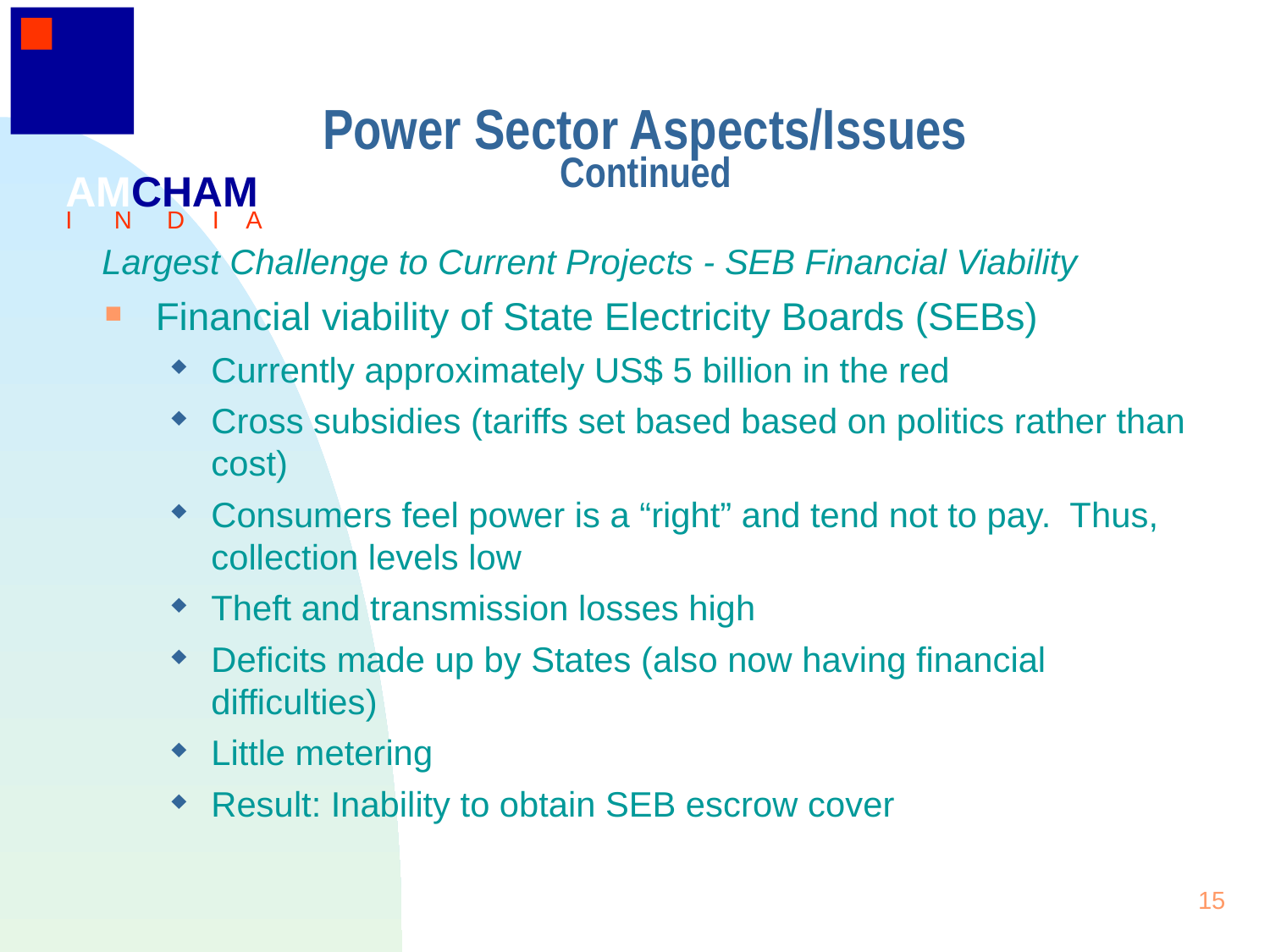

15

Power Sector Aspects/Issues
Continued

AMCHAM
I      N     D    I    A
Largest Challenge to Current Projects - SEB Financial Viability
# Financial viability of State Electricity Boards (SEBs)
Currently approximately US$ 5 billion in the red
Cross subsidies (tariffs set based based on politics rather than cost)
Consumers feel power is a “right” and tend not to pay.  Thus, collection levels low
Theft and transmission losses high
Deficits made up by States (also now having financial difficulties)
Little metering
Result: Inability to obtain SEB escrow cover